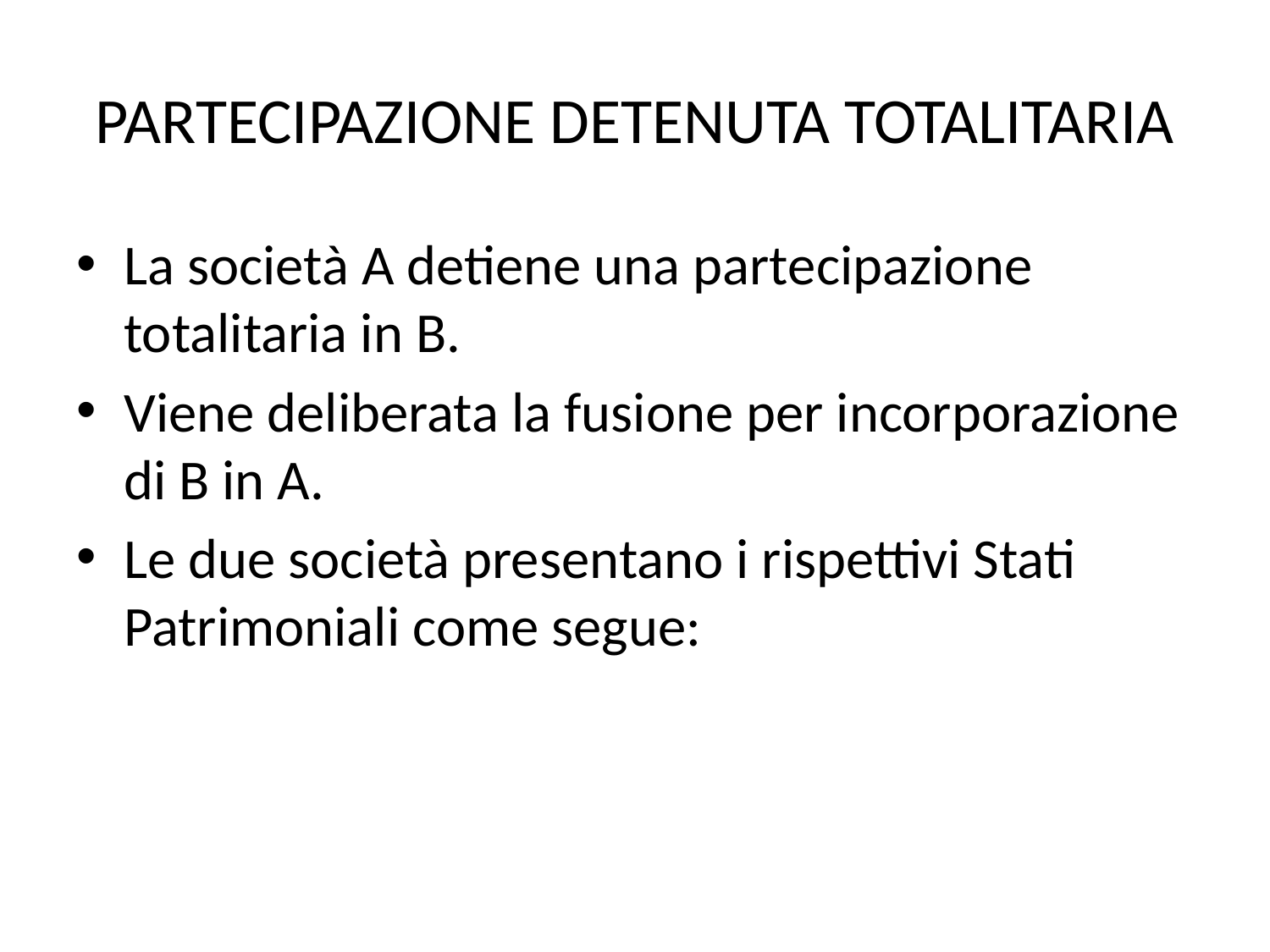

# PARTECIPAZIONE DETENUTA TOTALITARIA
La società A detiene una partecipazione totalitaria in B.
Viene deliberata la fusione per incorporazione di B in A.
Le due società presentano i rispettivi Stati Patrimoniali come segue: